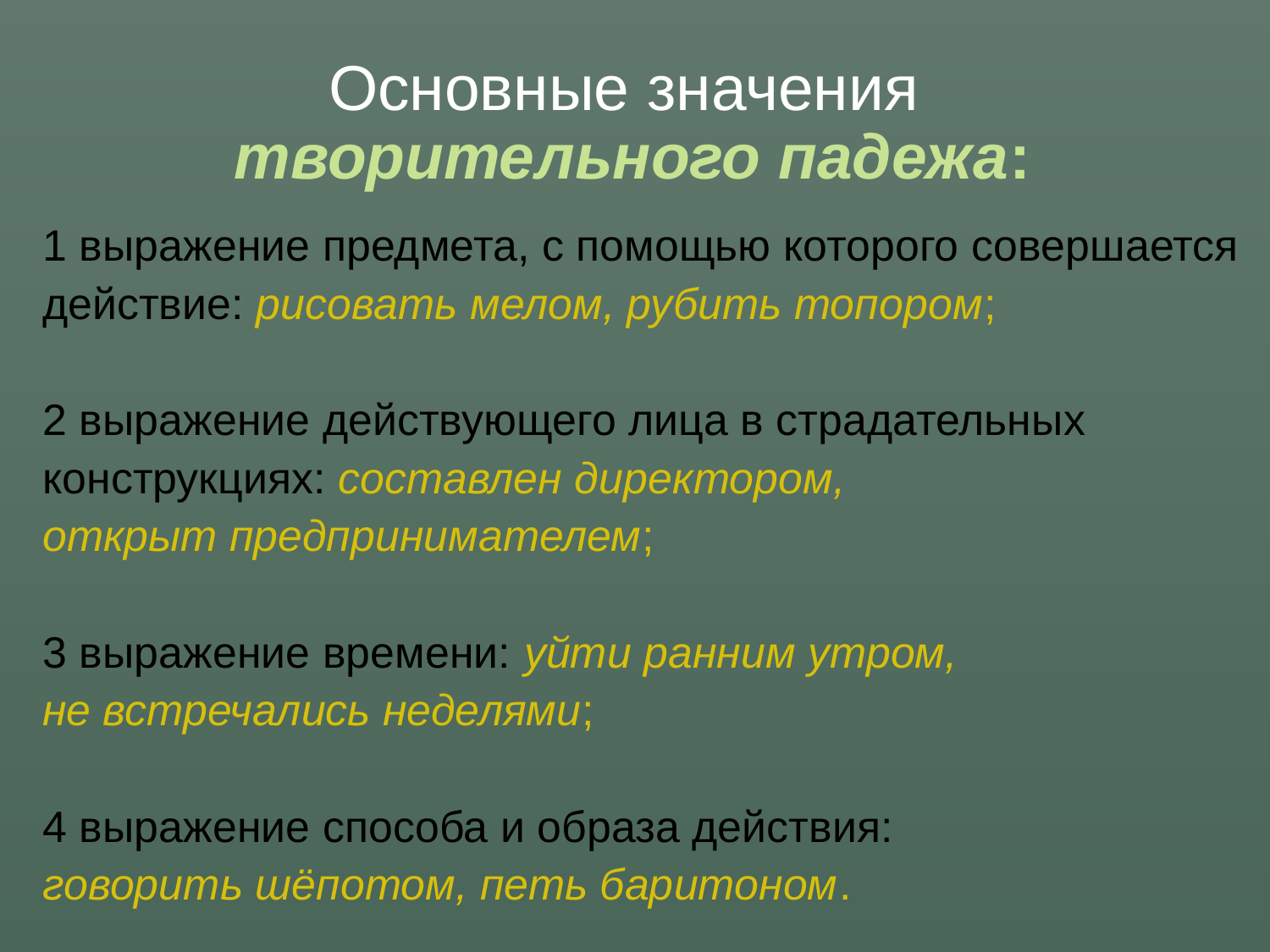

# Основные значения творительного падежа:
1 выражение предмета, с помощью которого совершается действие: рисовать мелом, рубить топором;

2 выражение действующего лица в страдательных конструкциях: составлен директором,
открыт предпринимателем;

3 выражение времени: уйти ранним утром,
не встречались неделями;

4 выражение способа и образа действия:
говорить шёпотом, петь баритоном.